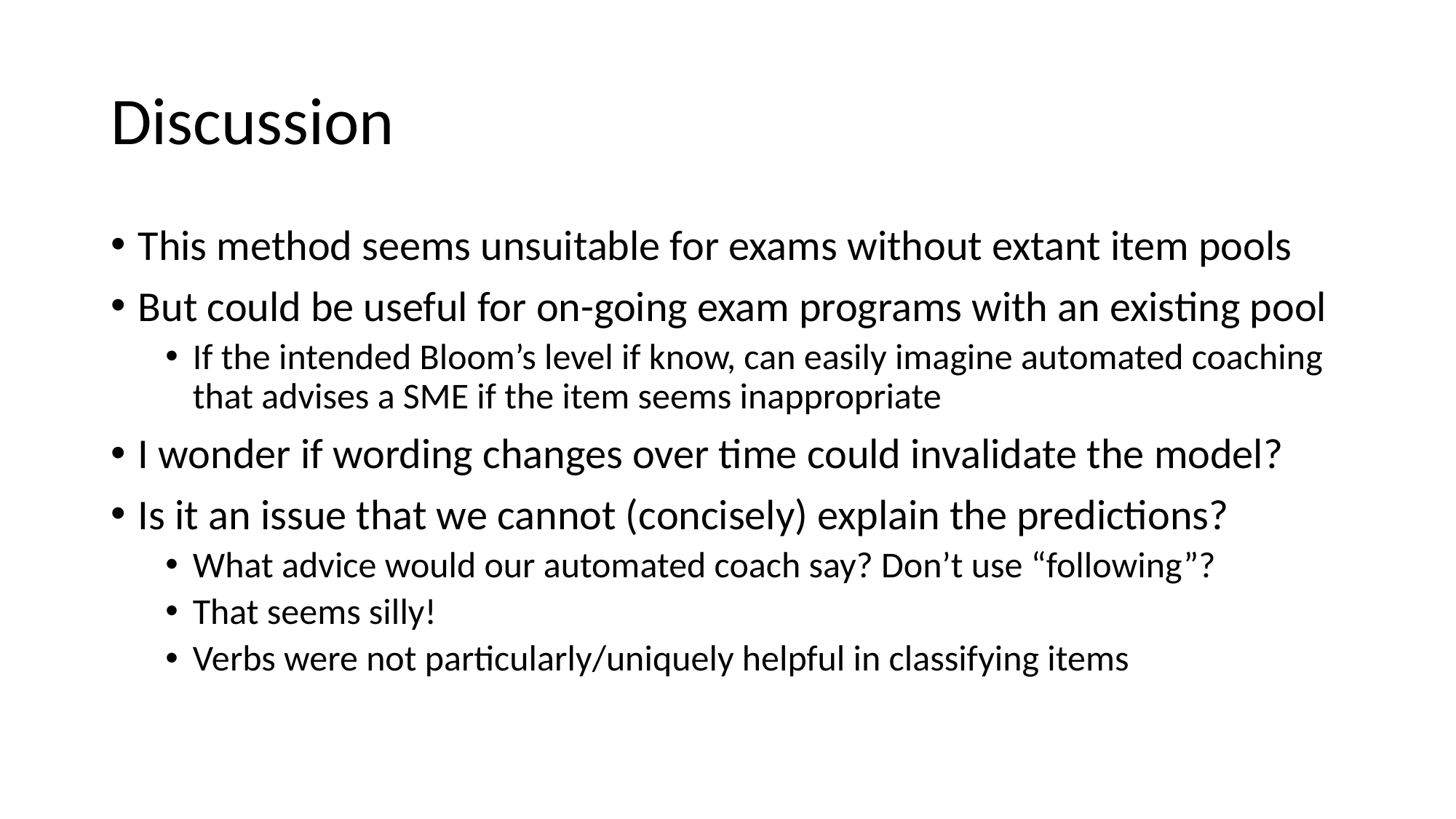

# Discussion
This method seems unsuitable for exams without extant item pools
But could be useful for on-going exam programs with an existing pool
If the intended Bloom’s level if know, can easily imagine automated coaching that advises a SME if the item seems inappropriate
I wonder if wording changes over time could invalidate the model?
Is it an issue that we cannot (concisely) explain the predictions?
What advice would our automated coach say? Don’t use “following”?
That seems silly!
Verbs were not particularly/uniquely helpful in classifying items